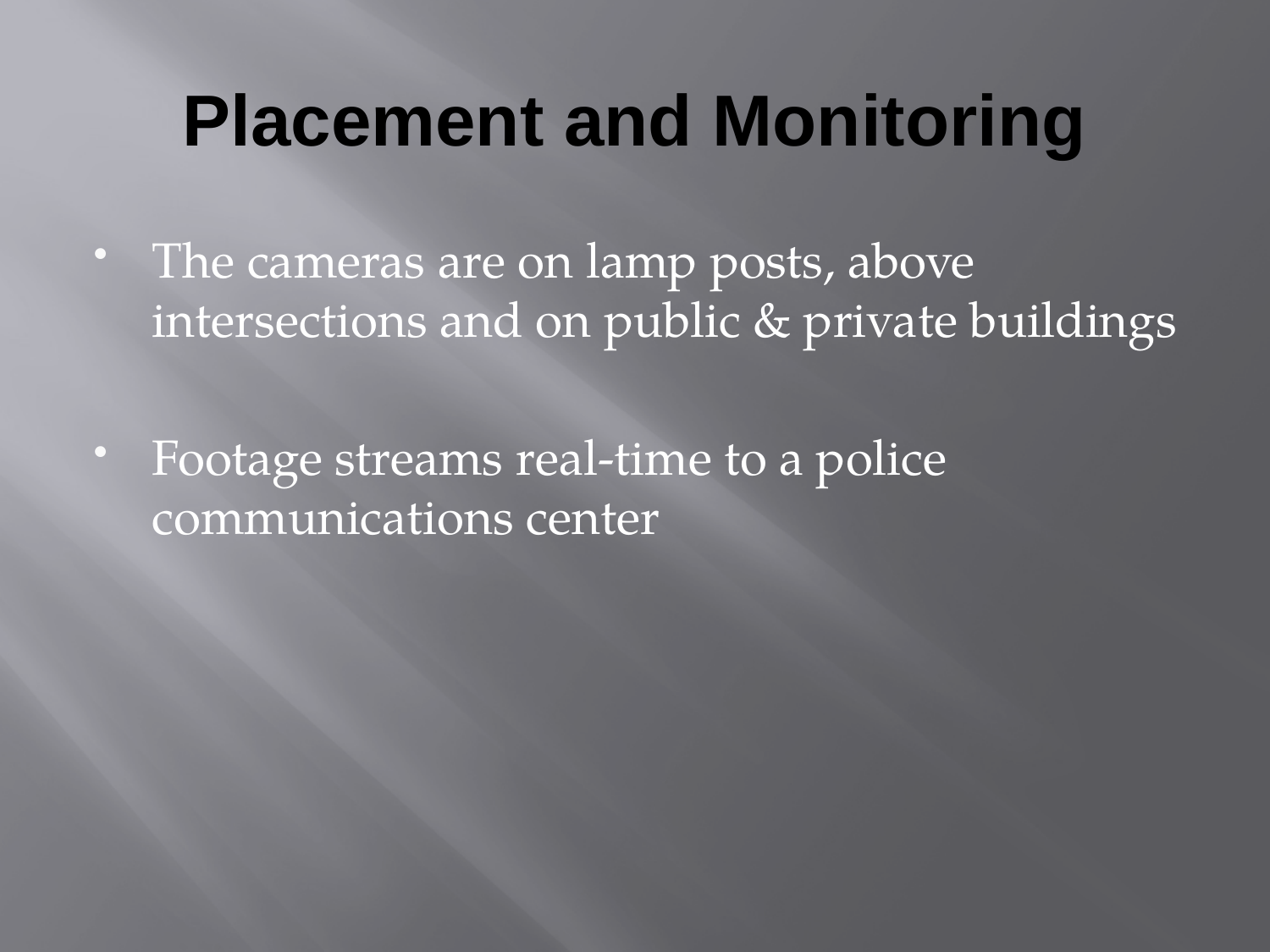

# Placement and Monitoring
The cameras are on lamp posts, above intersections and on public & private buildings

Footage streams real-time to a police communications center